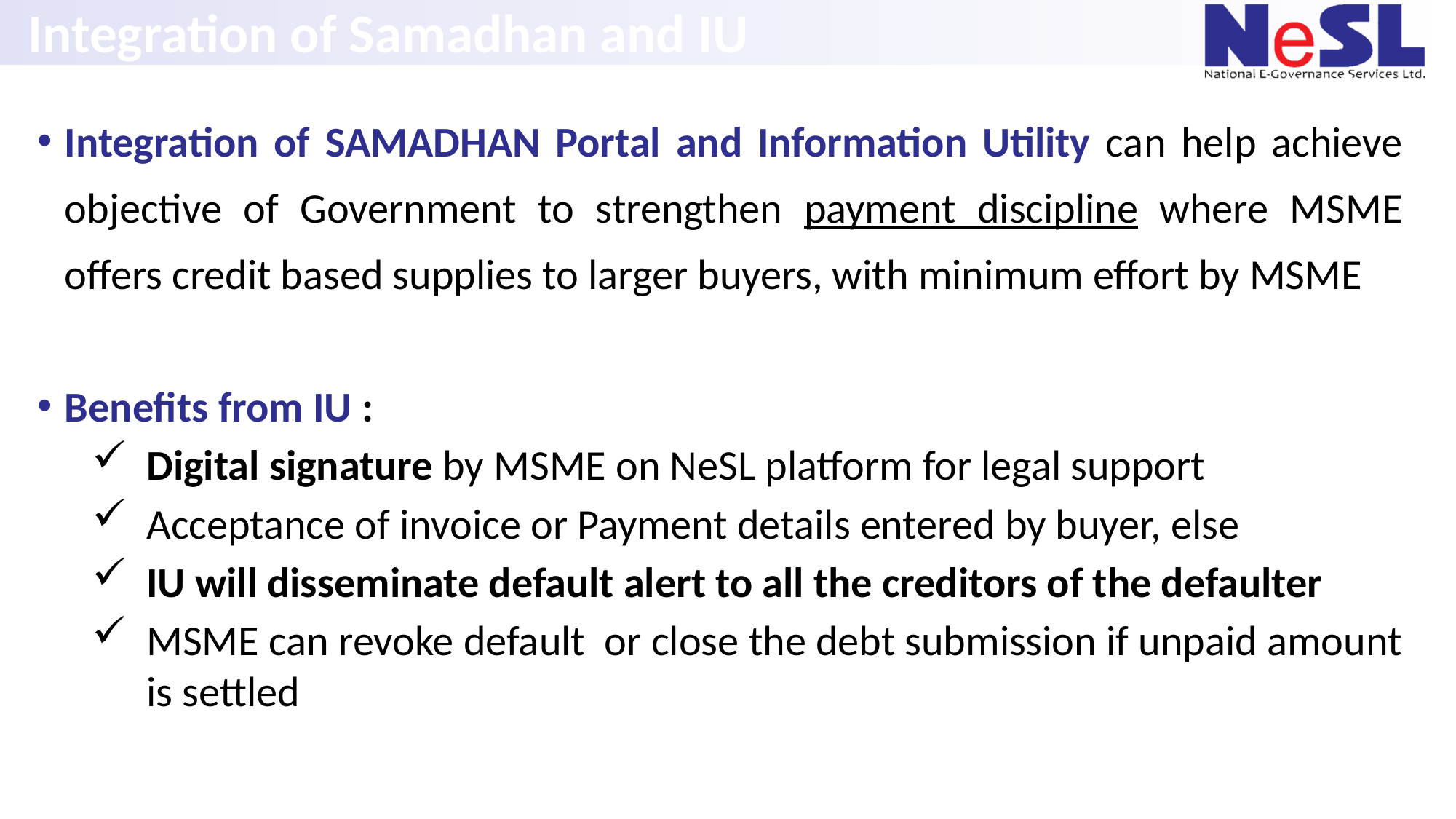

# Integration of Samadhan and IU
Integration of SAMADHAN Portal and Information Utility can help achieve objective of Government to strengthen payment discipline where MSME offers credit based supplies to larger buyers, with minimum effort by MSME

Benefits from IU :
Digital signature by MSME on NeSL platform for legal support
Acceptance of invoice or Payment details entered by buyer, else
IU will disseminate default alert to all the creditors of the defaulter
MSME can revoke default  or close the debt submission if unpaid amount is settled